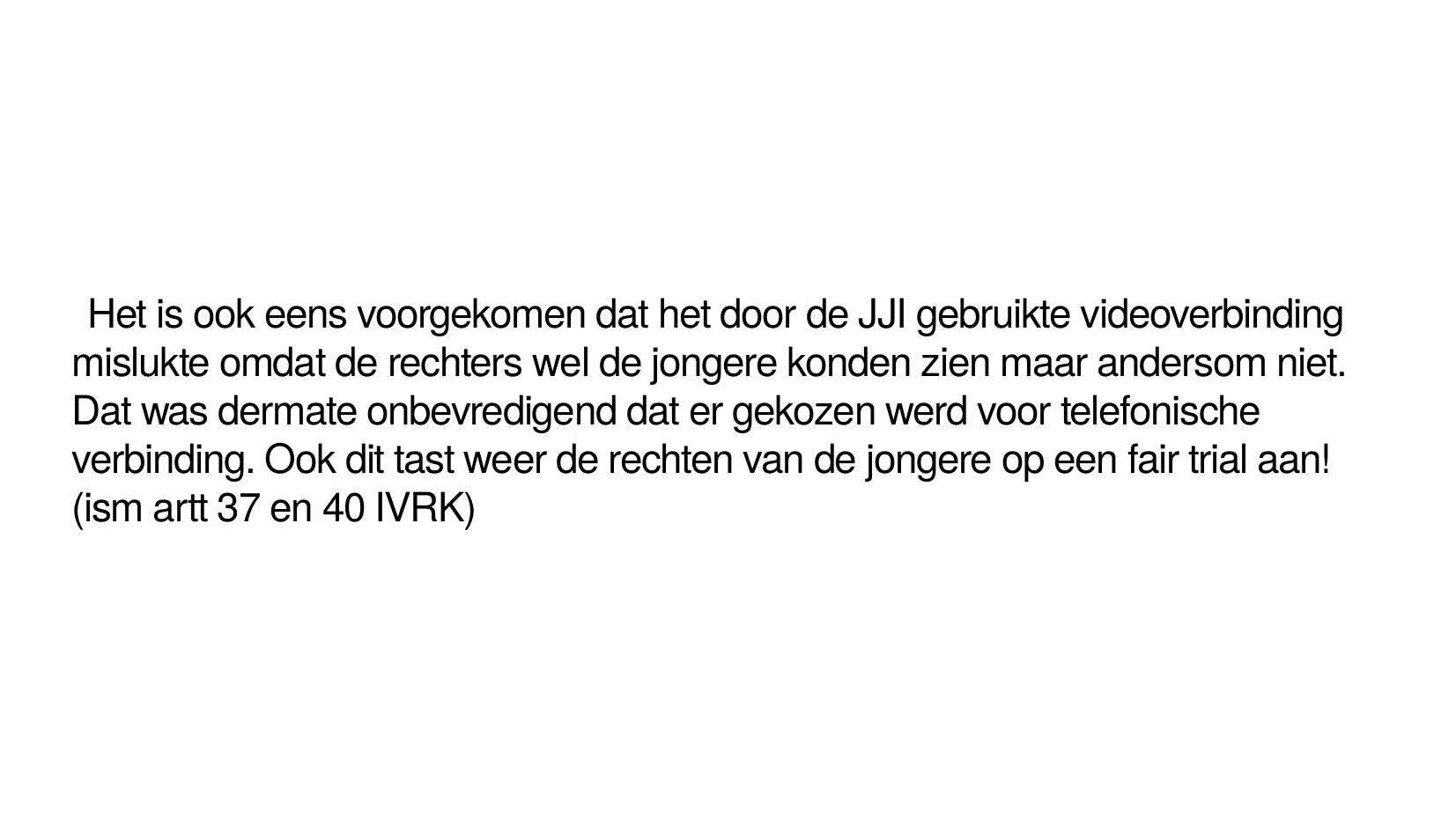

Het is ook eens voorgekomen dat het door de JJI gebruikte videoverbinding mislukte omdat de rechters wel de jongere konden zien maar andersom niet. Dat was dermate onbevredigend dat er gekozen werd voor telefonische verbinding. Ook dit tast weer de rechten van de jongere op een fair trial aan! (ism artt 37 en 40 IVRK)